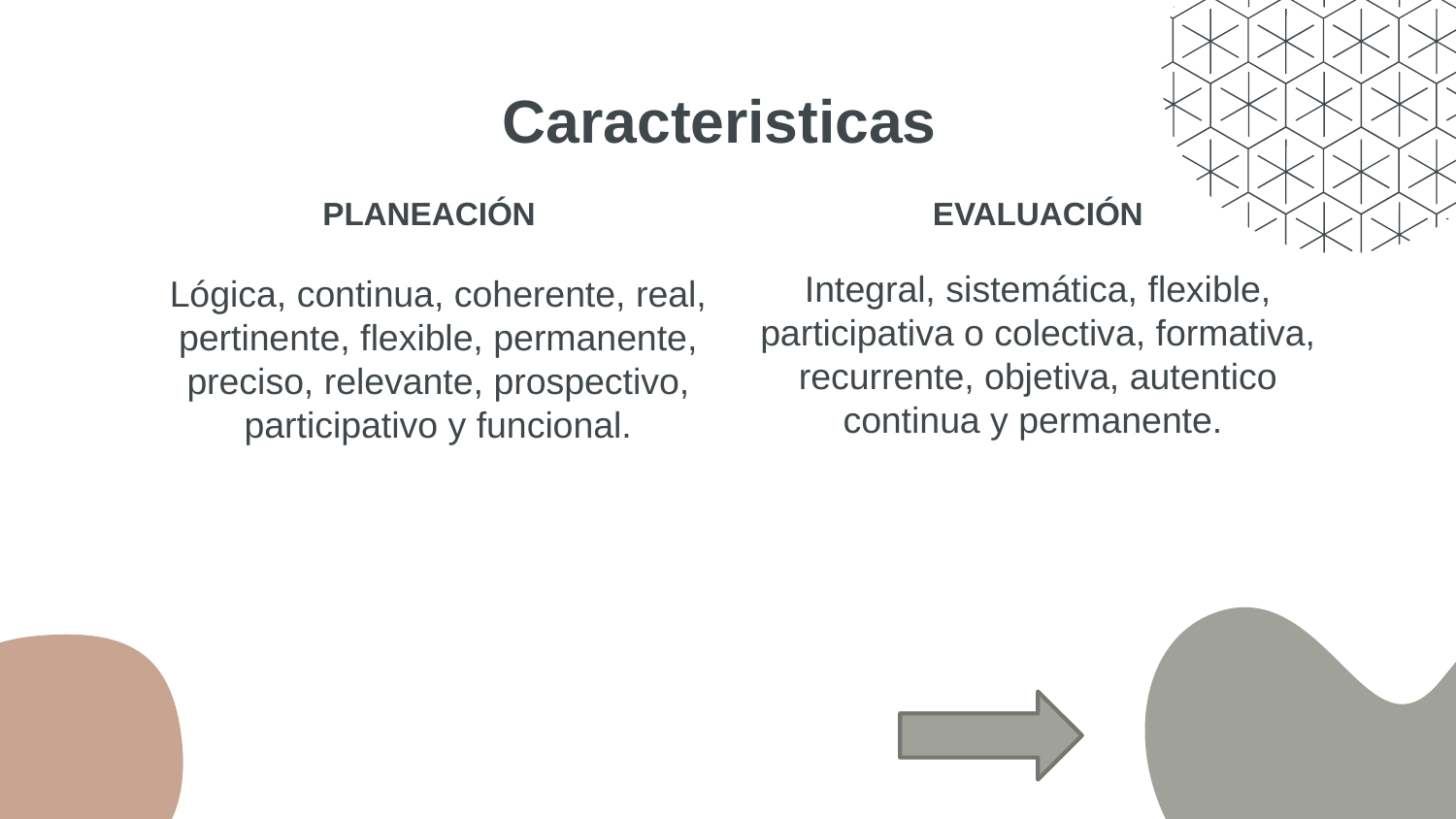

# Caracteristicas
PLANEACIÓN

Lógica, continua, coherente, real, pertinente, flexible, permanente, preciso, relevante, prospectivo, participativo y funcional.

EVALUACIÓN

Integral, sistemática, flexible, participativa o colectiva, formativa, recurrente, objetiva, autentico continua y permanente.